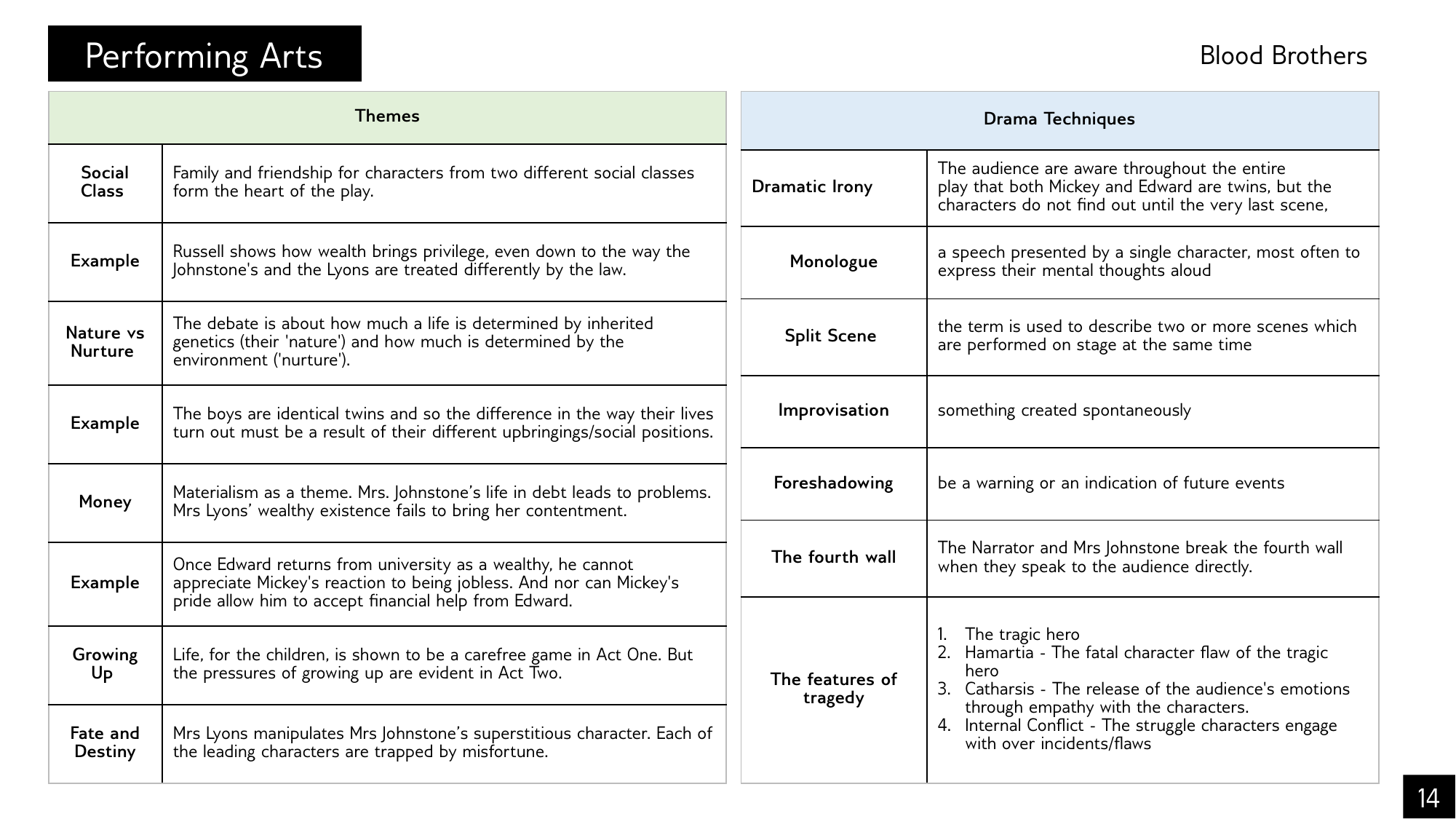

Performing Arts
Blood Brothers
| Drama Techniques |  |
| --- | --- |
| Dramatic Irony | The audience are aware throughout the entire play that both Mickey and Edward are twins, but the characters do not find out until the very last scene, |
| Monologue | a speech presented by a single character, most often to express their mental thoughts aloud |
| Split Scene | the term is used to describe two or more scenes which are performed on stage at the same time |
| Improvisation | something created spontaneously |
| Foreshadowing | be a warning or an indication of future events |
| The fourth wall | The Narrator and Mrs Johnstone break the fourth wall when they speak to the audience directly. |
| The features of tragedy | The tragic hero Hamartia - The fatal character flaw of the tragic hero Catharsis - The release of the audience's emotions through empathy with the characters. Internal Conflict - The struggle characters engage with over incidents/flaws |
| Themes |  |
| --- | --- |
| Social Class | Family and friendship for characters from two different social classes form the heart of the play. |
| Example | Russell shows how wealth brings privilege, even down to the way the Johnstone's and the Lyons are treated differently by the law. |
| Nature vs Nurture | The debate is about how much a life is determined by inherited genetics (their 'nature') and how much is determined by the environment ('nurture'). |
| Example | The boys are identical twins and so the difference in the way their lives turn out must be a result of their different upbringings/social positions. |
| Money | Materialism as a theme. Mrs. Johnstone’s life in debt leads to problems. Mrs Lyons’ wealthy existence fails to bring her contentment. |
| Example | Once Edward returns from university as a wealthy, he cannot appreciate Mickey's reaction to being jobless. And nor can Mickey's pride allow him to accept financial help from Edward. |
| Growing Up | Life, for the children, is shown to be a carefree game in Act One. But the pressures of growing up are evident in Act Two. |
| Fate and Destiny | Mrs Lyons manipulates Mrs Johnstone’s superstitious character. Each of the leading characters are trapped by misfortune. |
14